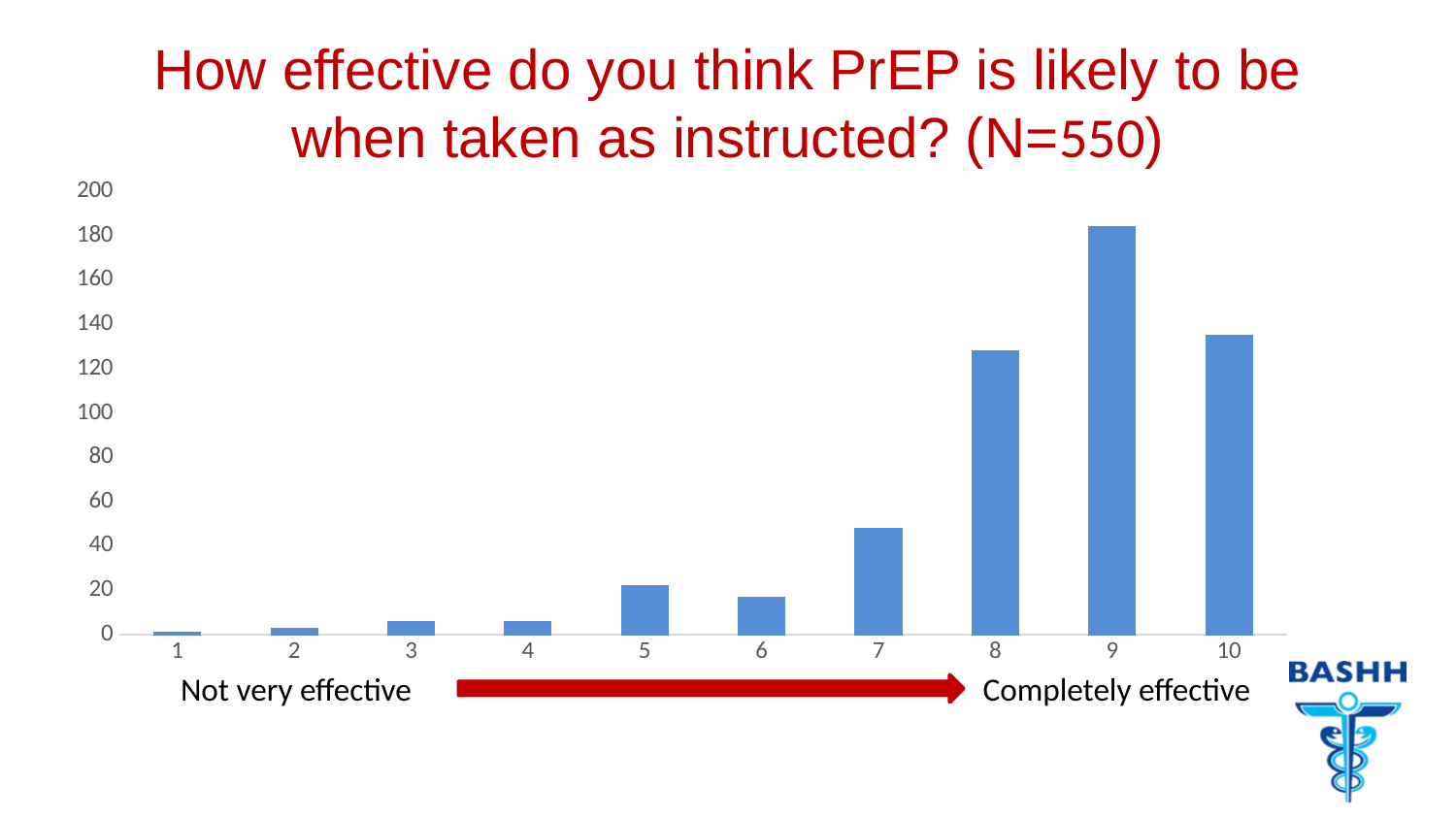

# How effective do you think PrEP is likely to be when taken as instructed? (N=550)

### Chart

| Category | Series 1 |
|---|---|
| 1 | 1.0 |
| 2 | 3.0 |
| 3 | 6.0 |
| 4 | 6.0 |
| 5 | 22.0 |
| 6 | 17.0 |
| 7 | 48.0 |
| 8 | 128.0 |
| 9 | 184.0 |
| 10 | 135.0 |
Not very effective
Completely effective